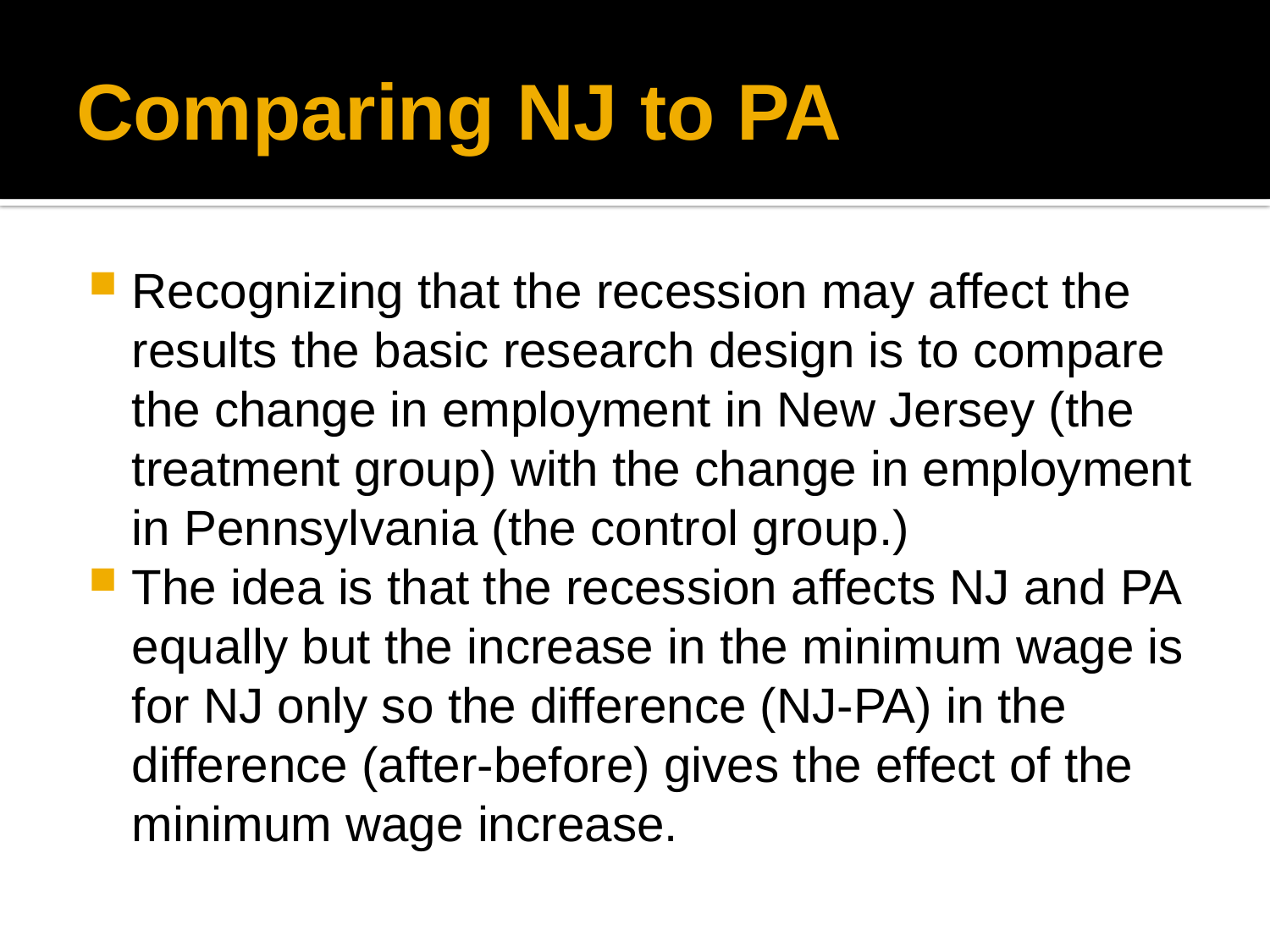

# Comparing NJ to PA
Recognizing that the recession may affect the results the basic research design is to compare the change in employment in New Jersey (the treatment group) with the change in employment in Pennsylvania (the control group.)
The idea is that the recession affects NJ and PA equally but the increase in the minimum wage is for NJ only so the difference (NJ-PA) in the difference (after-before) gives the effect of the minimum wage increase.